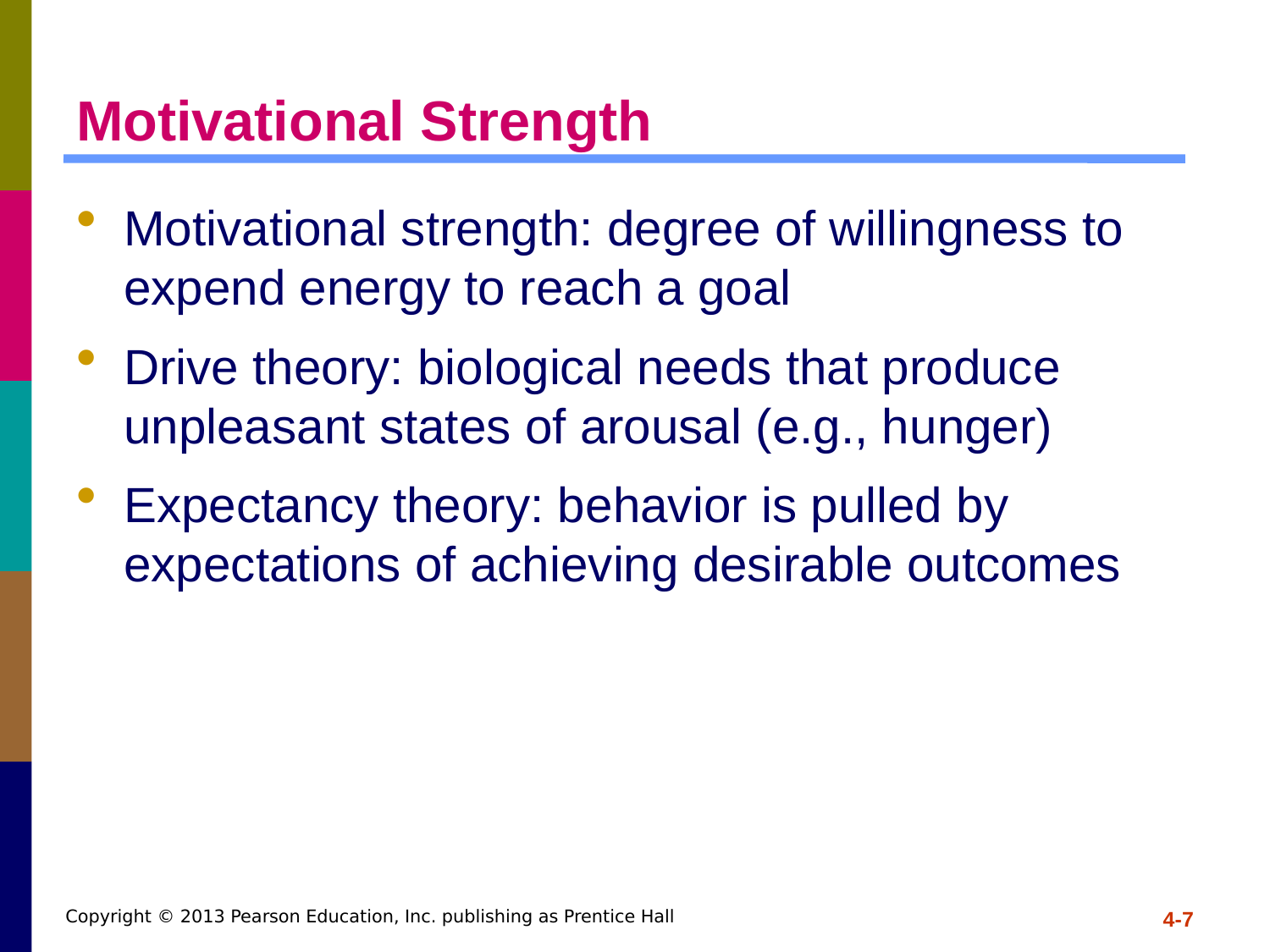

# Motivational Strength
Motivational strength: degree of willingness to expend energy to reach a goal
Drive theory: biological needs that produce unpleasant states of arousal (e.g., hunger)
Expectancy theory: behavior is pulled by expectations of achieving desirable outcomes

Copyright © 2013 Pearson Education, Inc. publishing as Prentice Hall

4-7